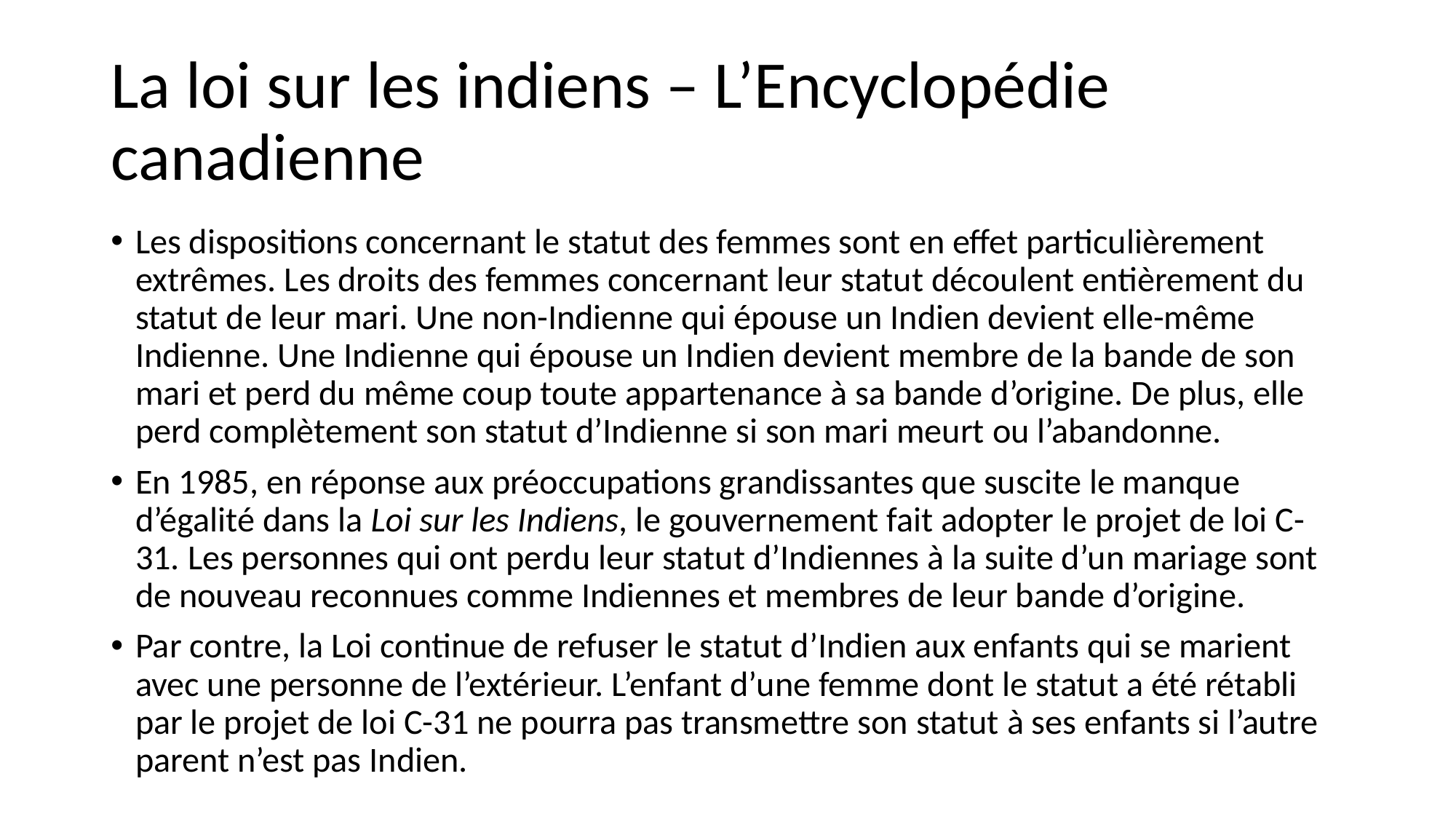

# La loi sur les indiens – L’Encyclopédie canadienne
Les dispositions concernant le statut des femmes sont en effet particulièrement extrêmes. Les droits des femmes concernant leur statut découlent entièrement du statut de leur mari. Une non-Indienne qui épouse un Indien devient elle-même Indienne. Une Indienne qui épouse un Indien devient membre de la bande de son mari et perd du même coup toute appartenance à sa bande d’origine. De plus, elle perd complètement son statut d’Indienne si son mari meurt ou l’abandonne.
En 1985, en réponse aux préoccupations grandissantes que suscite le manque d’égalité dans la Loi sur les Indiens, le gouvernement fait adopter le projet de loi C-31. Les personnes qui ont perdu leur statut d’Indiennes à la suite d’un mariage sont de nouveau reconnues comme Indiennes et membres de leur bande d’origine.
Par contre, la Loi continue de refuser le statut d’Indien aux enfants qui se marient avec une personne de l’extérieur. L’enfant d’une femme dont le statut a été rétabli par le projet de loi C-31 ne pourra pas transmettre son statut à ses enfants si l’autre parent n’est pas Indien.